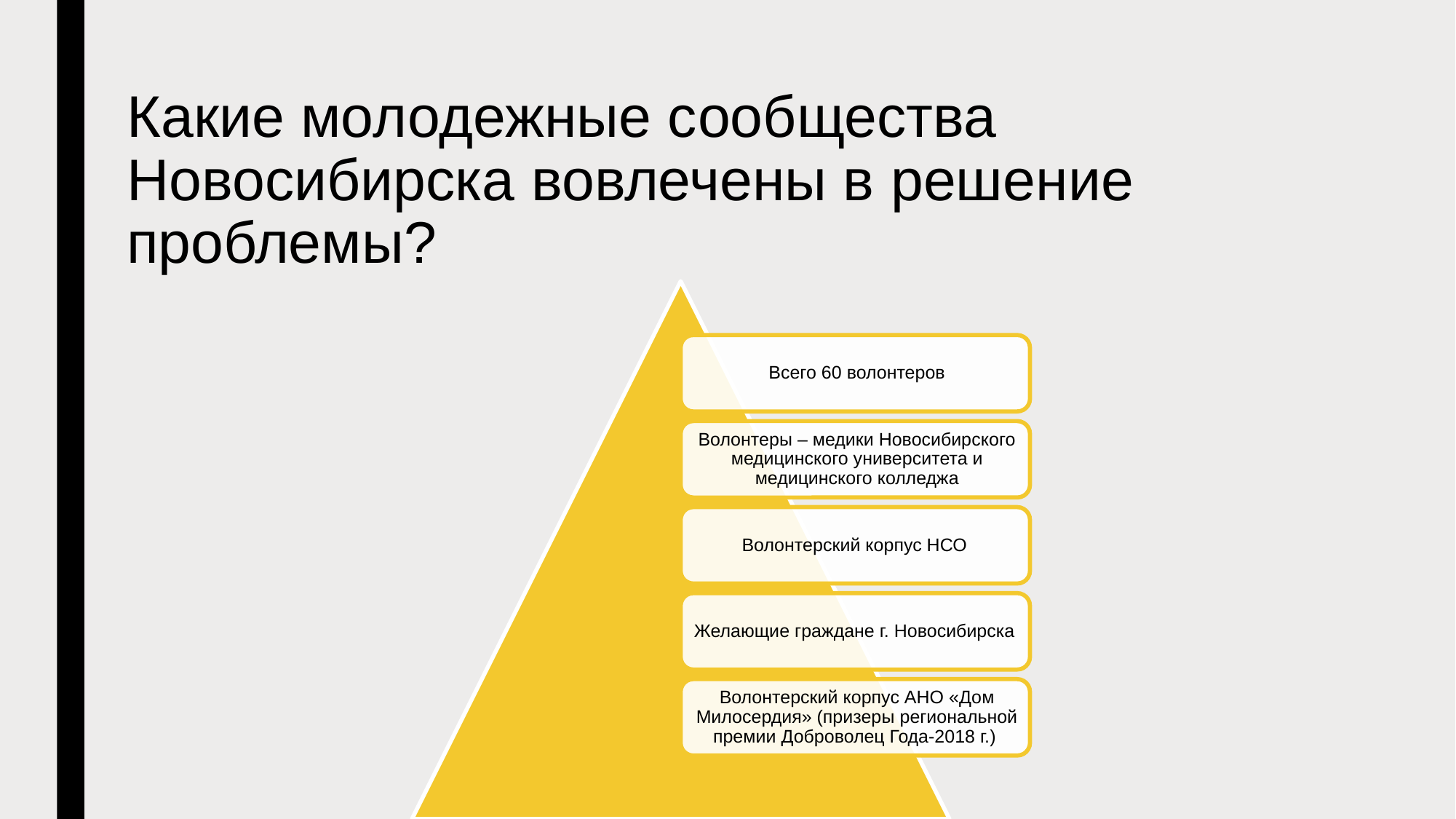

# Какие молодежные сообщества Новосибирска вовлечены в решение проблемы?
 Всего 60 волонтеров
Волонтеры – медики Новосибирского медицинского университета и медицинского колледжа
Волонтерский корпус НСО
Желающие граждане г. Новосибирска
Волонтерский корпус АНО «Дом Милосердия» (призеры региональной премии Доброволец Года-2018 г.)